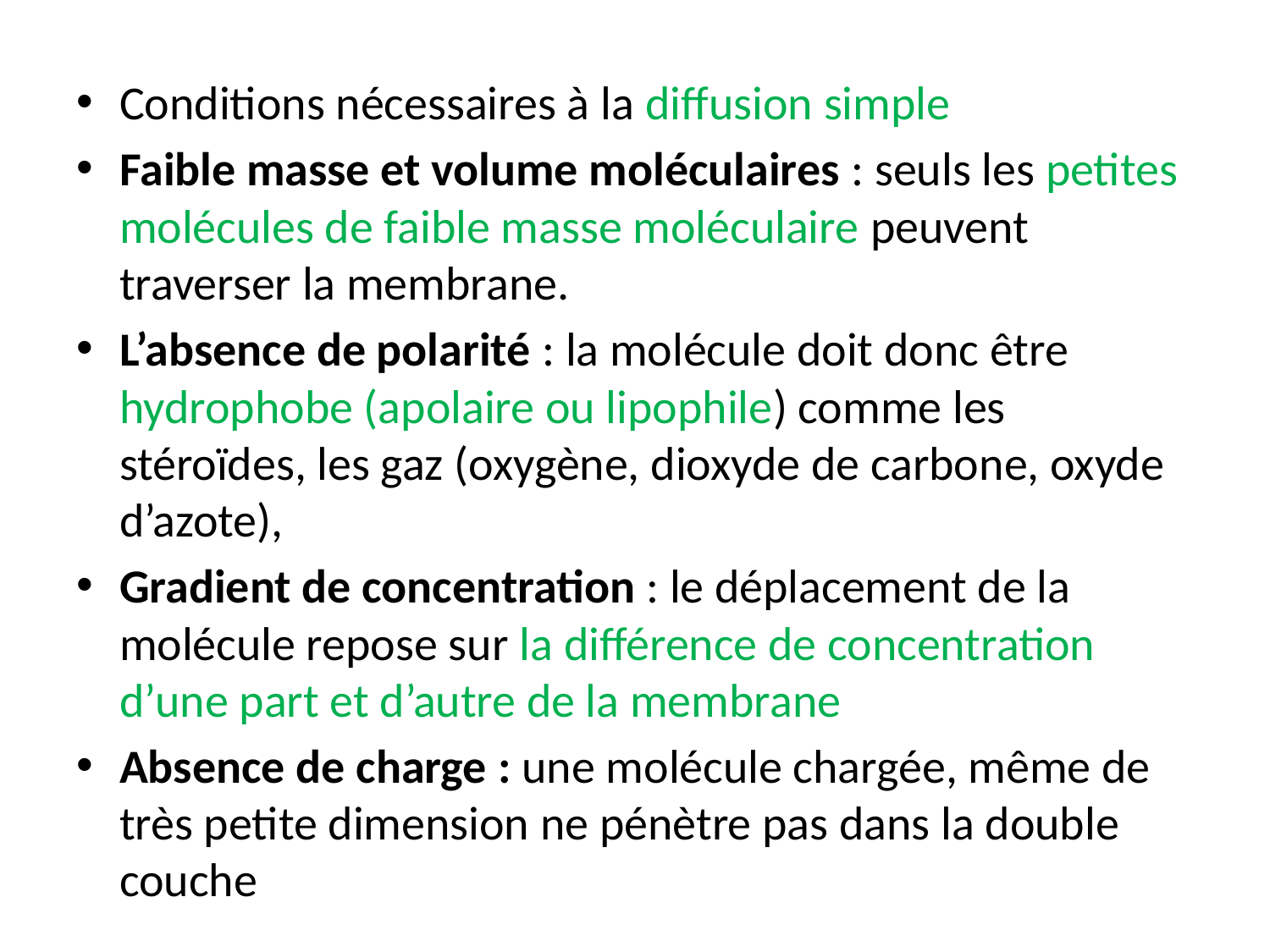

Conditions nécessaires à la diffusion simple
Faible masse et volume moléculaires : seuls les petites molécules de faible masse moléculaire peuvent traverser la membrane.
L’absence de polarité : la molécule doit donc être hydrophobe (apolaire ou lipophile) comme les stéroïdes, les gaz (oxygène, dioxyde de carbone, oxyde d’azote),
Gradient de concentration : le déplacement de la molécule repose sur la différence de concentration d’une part et d’autre de la membrane
Absence de charge : une molécule chargée, même de très petite dimension ne pénètre pas dans la double couche